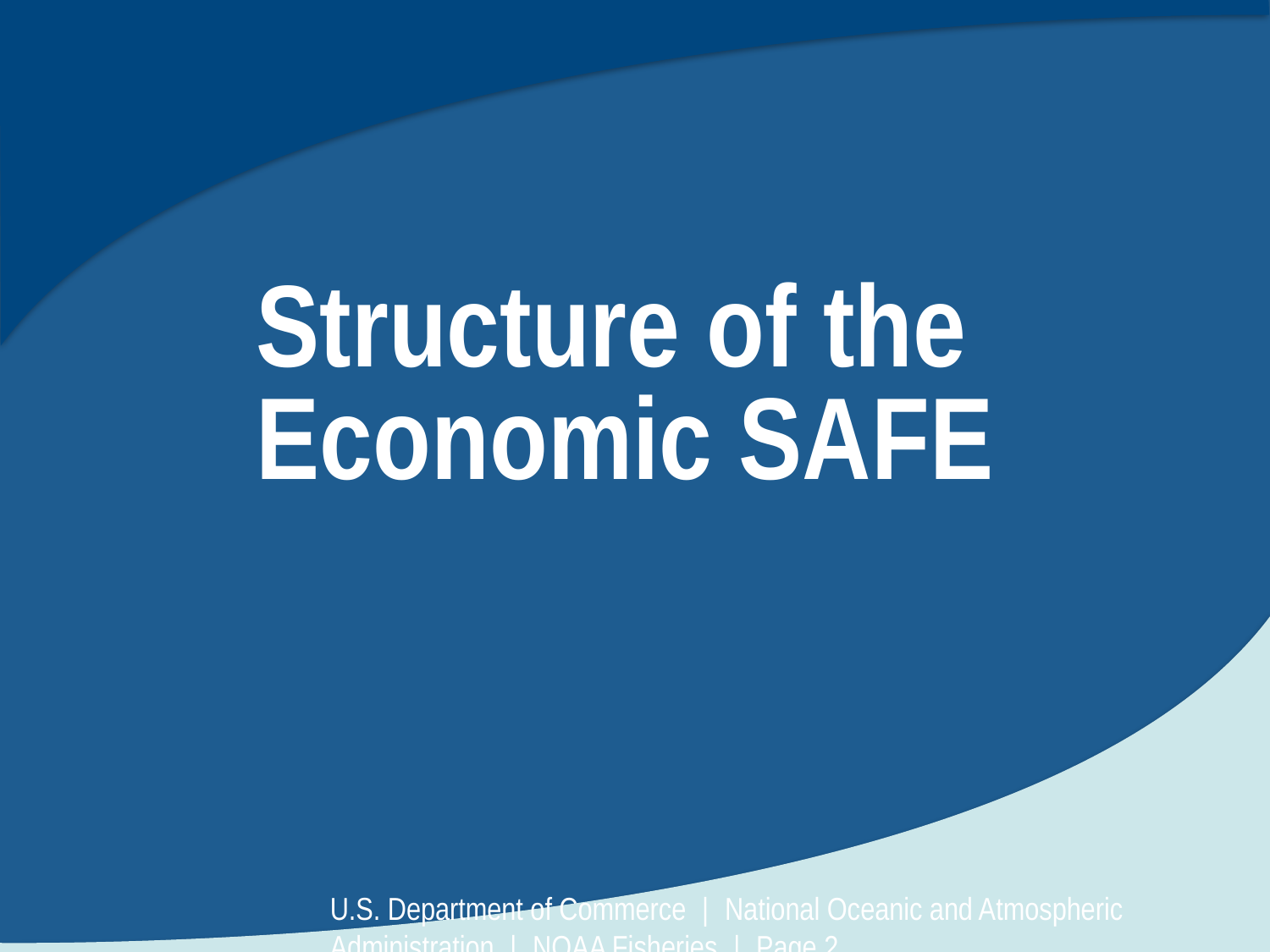

# Structure of the Economic SAFE
U.S. Department of Commerce | National Oceanic and Atmospheric Administration | NOAA Fisheries | Page 2